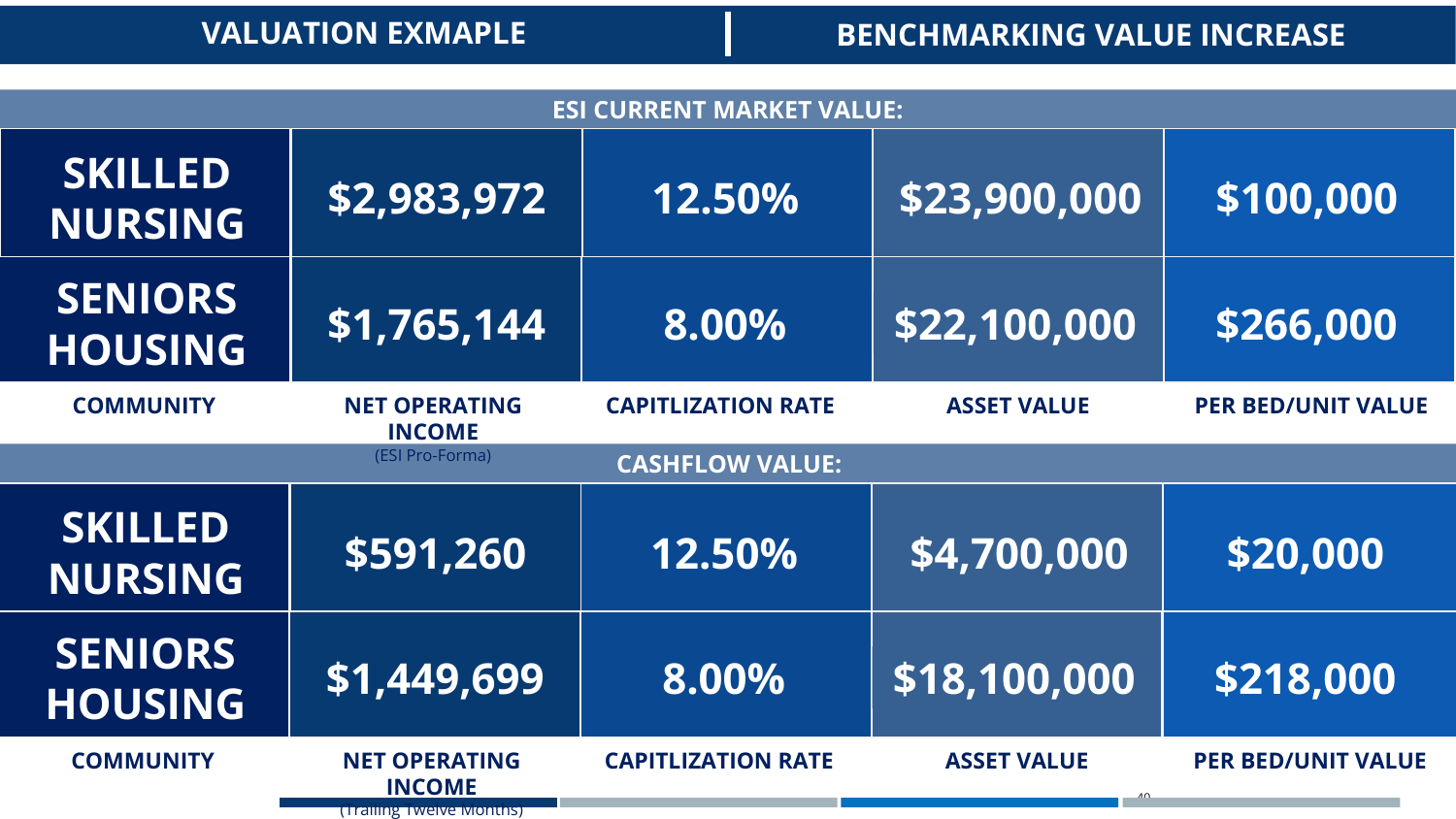

VALUATION EXMAPLE
BENCHMARKING VALUE INCREASE

ESI CURRENT MARKET VALUE:

SKILLED NURSING
$2,983,972
12.50%
$23,900,000
$100,000

SENIORS HOUSING
$1,765,144
8.00%
$266,000
NET OPERATING INCOME
(ESI Pro-Forma)
CAPITLIZATION RATE
ASSET VALUE
COMMUNITY

$22,100,000
PER BED/UNIT VALUE
CASHFLOW VALUE:

SKILLED NURSING
$591,260
12.50%
$4,700,000
$20,000

SENIORS HOUSING
$1,449,699
8.00%
$218,000
NET OPERATING INCOME
(Trailing Twelve Months)
CAPITLIZATION RATE
ASSET VALUE
COMMUNITY

$18,100,000
PER BED/UNIT VALUE
40